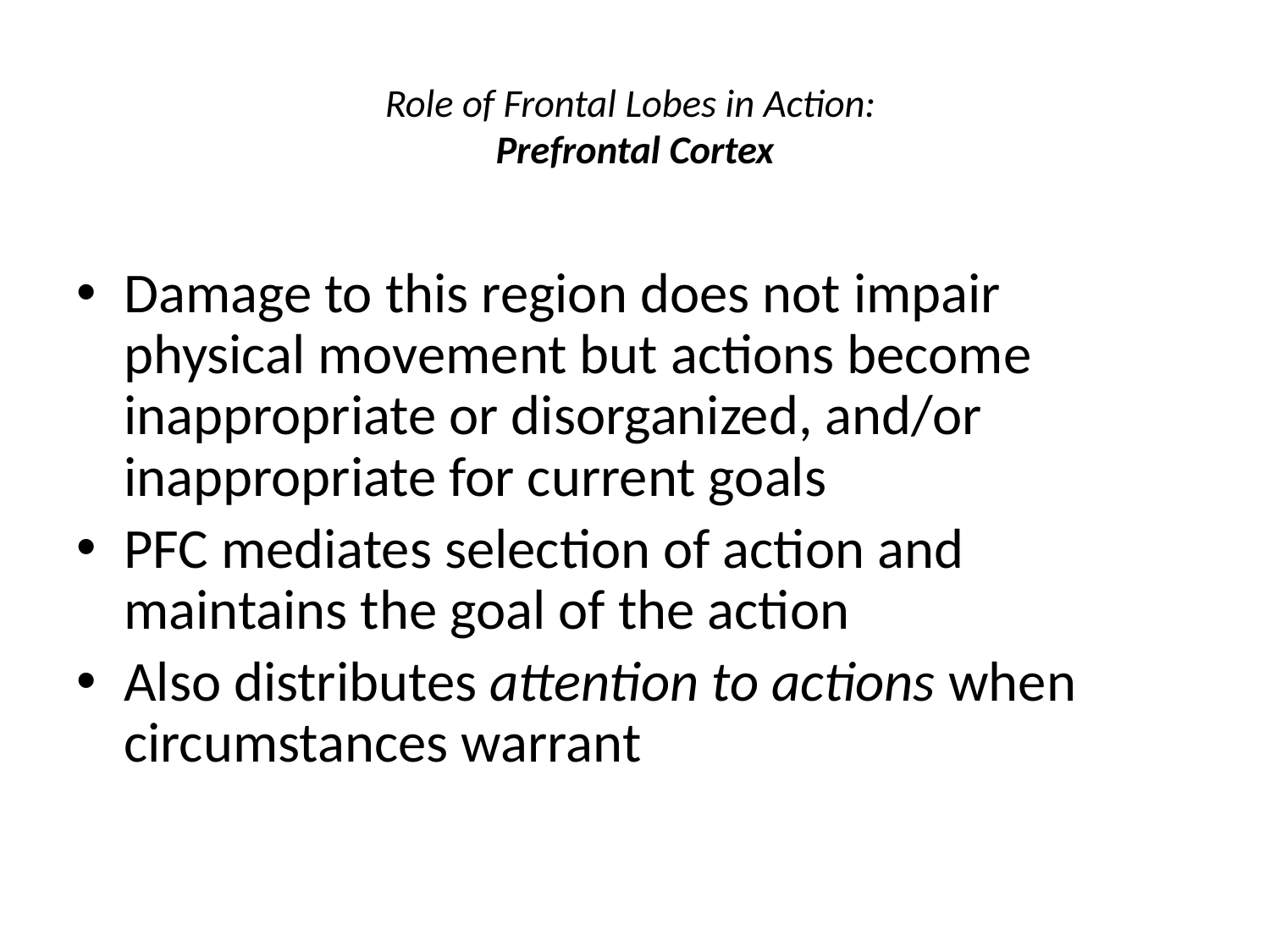

# Role of Frontal Lobes in Action: Prefrontal Cortex
Damage to this region does not impair physical movement but actions become inappropriate or disorganized, and/or inappropriate for current goals
PFC mediates selection of action and maintains the goal of the action
Also distributes attention to actions when circumstances warrant